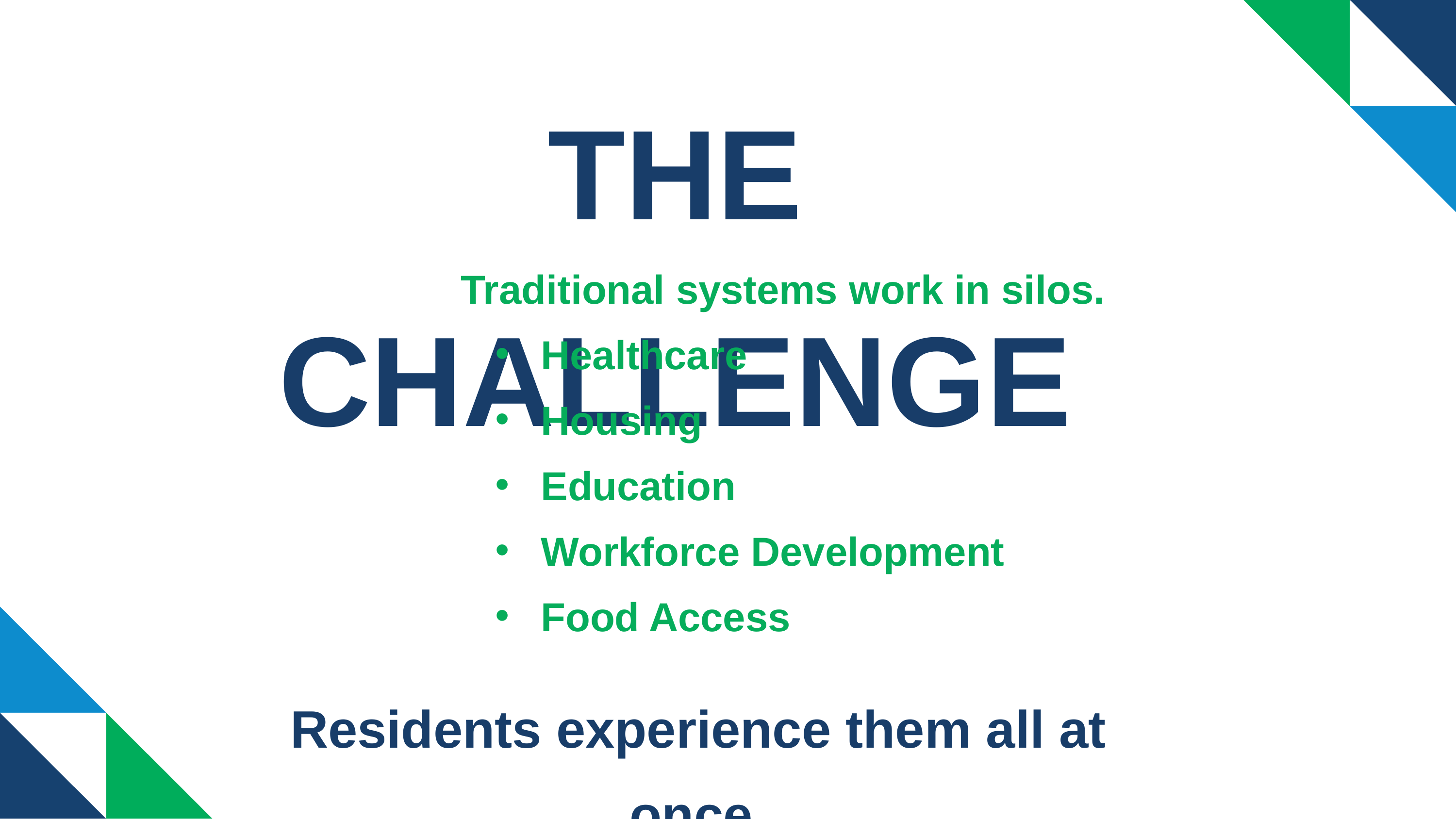

THE CHALLENGE​

Traditional systems work in silos.​
 Healthcare​
 Housing​
 Education​
 Workforce Development​
 Food Access

Residents experience them all at once.​